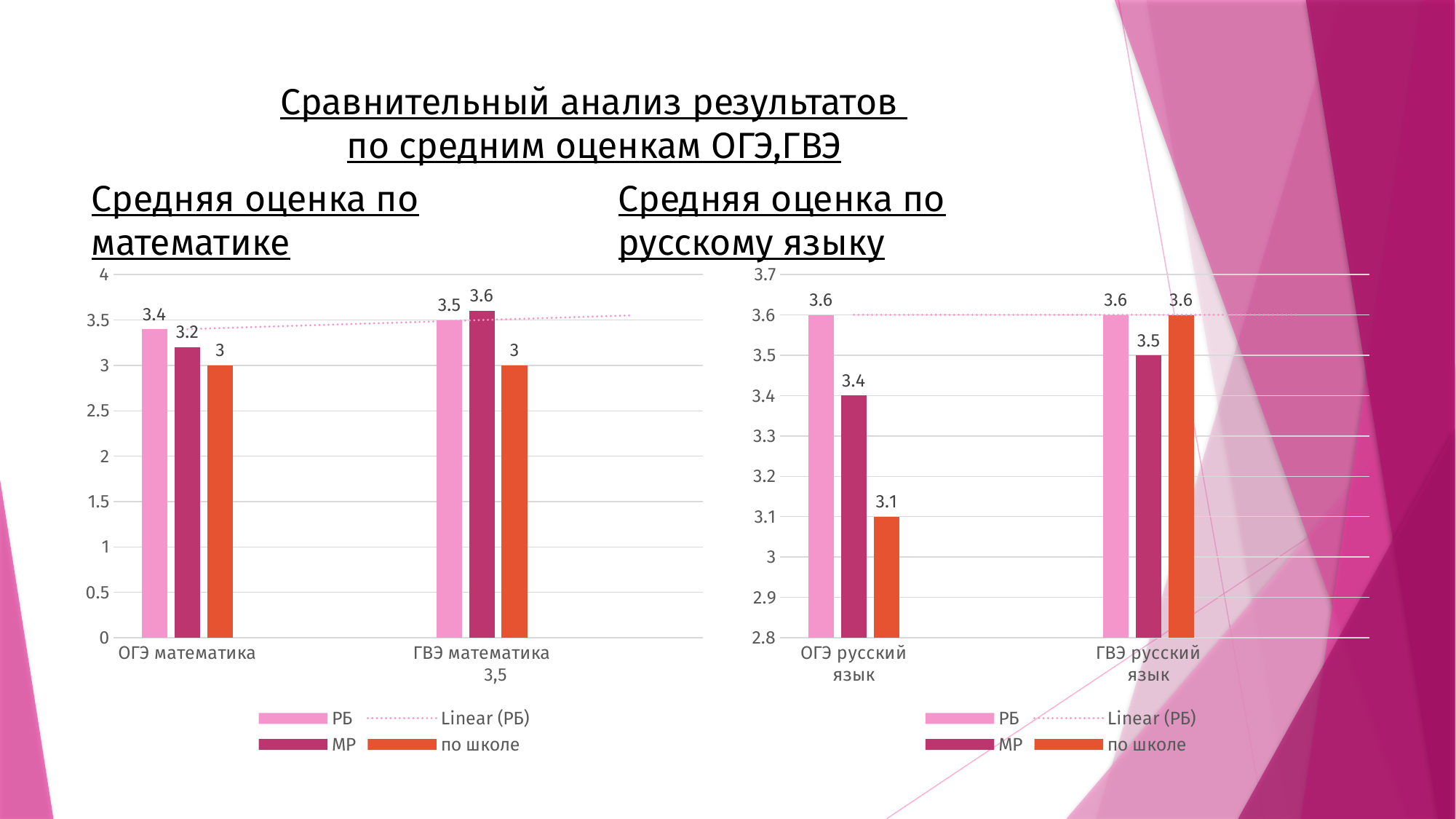

# Сравнительный анализ результатов по средним оценкам ОГЭ,ГВЭ

### Chart

| Category | РБ | МР | по школе |
|---|---|---|---|
| ОГЭ математика | 3.4 | 3.2 | 3.0 |
|  | None | None | None |
| ГВЭ математика       3,5 | 3.5 | 3.6 | 3.0 |

### Chart

| Category | РБ | МР | по школе |
|---|---|---|---|
| ОГЭ русский язык | 3.6 | 3.4 | 3.1 |
|  | None | None | None |
| ГВЭ русский язык | 3.6 | 3.5 | 3.6 |
Средняя оценка по математике

Средняя оценка по русскому языку